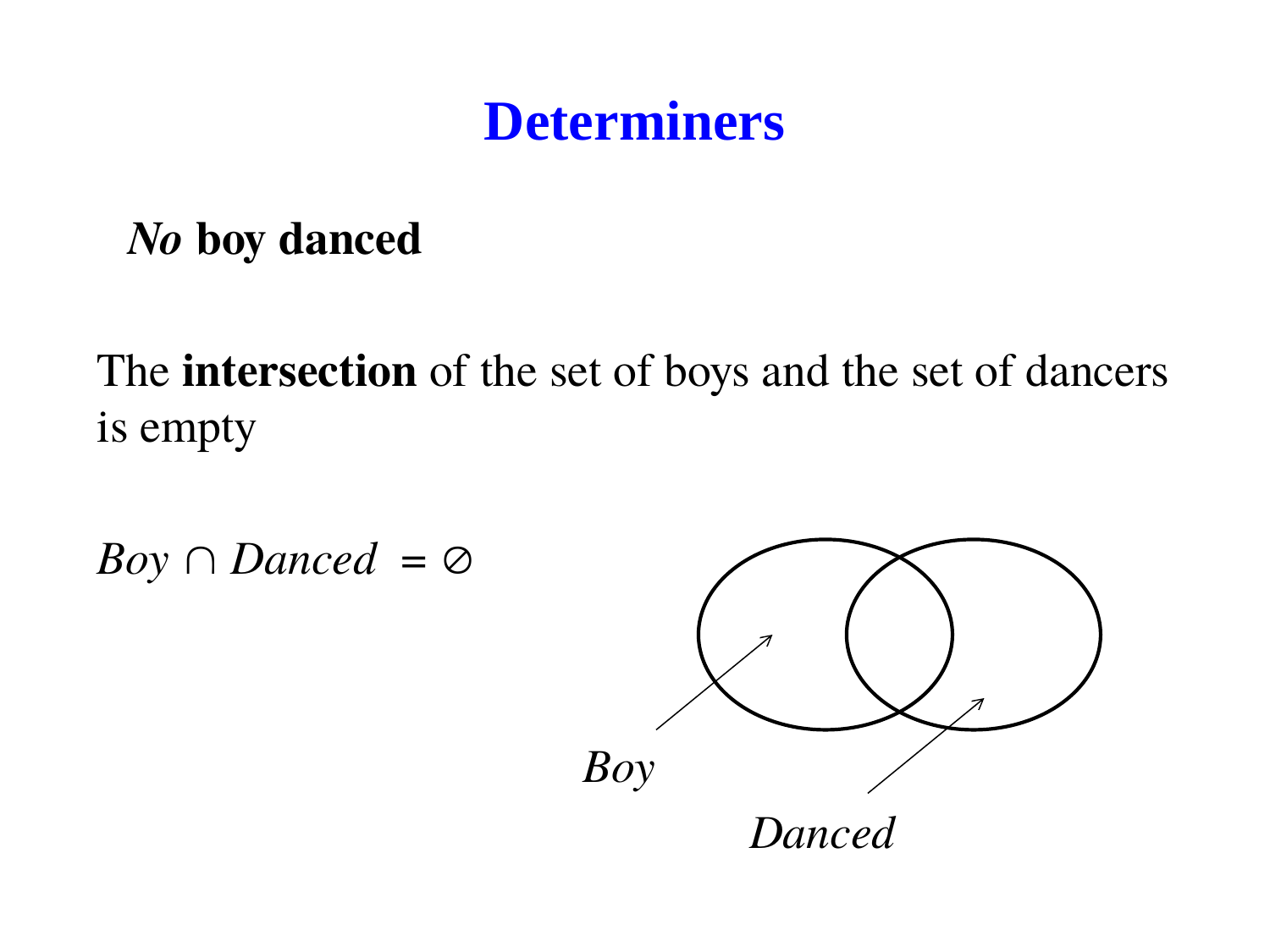

# Determiners
No boy danced

The intersection of the set of boys and the set of dancers is empty

Boy ∩ Danced  = ∅

                                         Boy
                                                       Danced